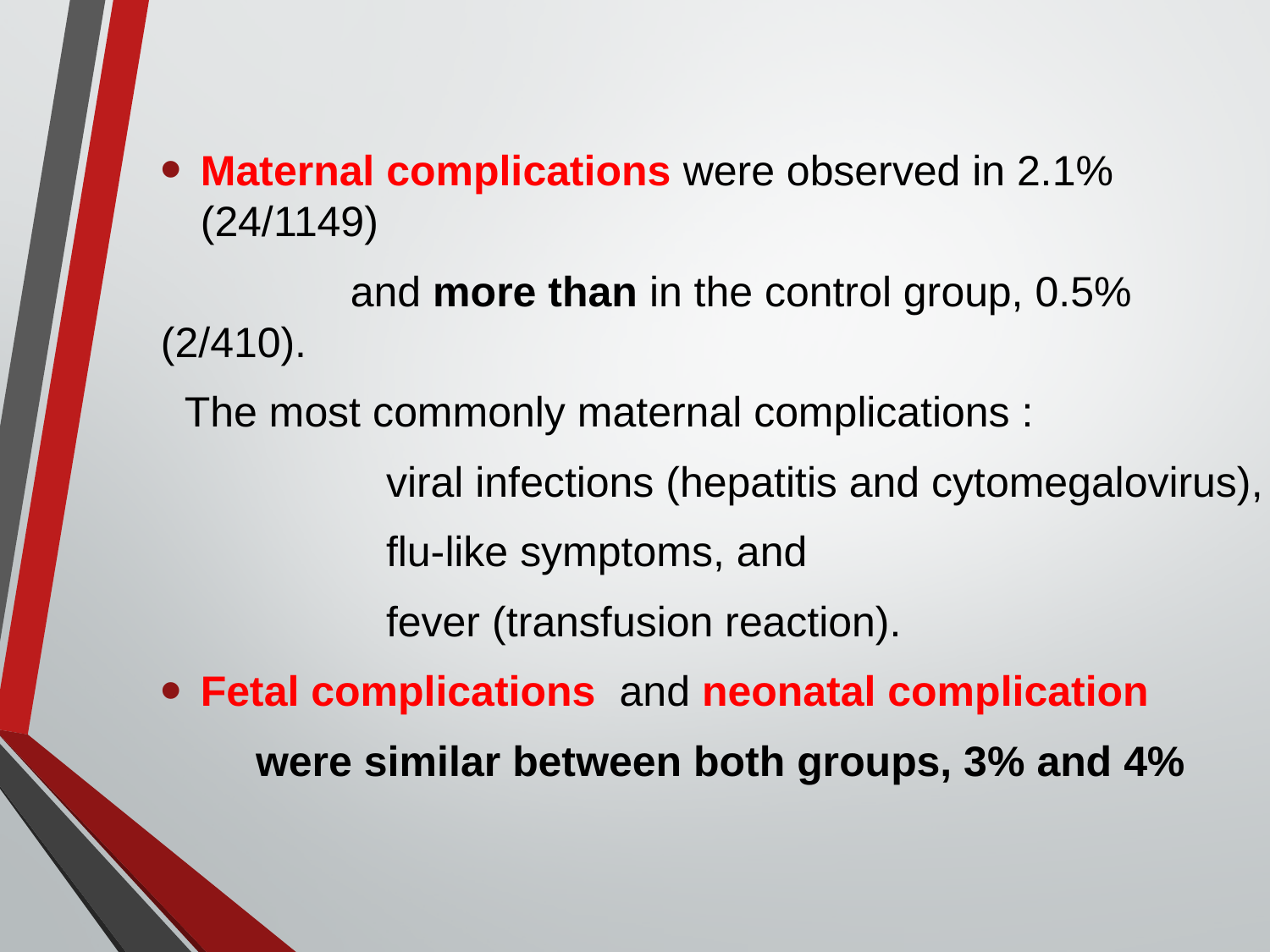

Maternal complications were observed in 2.1% (24/1149)
                and more than in the control group, 0.5% (2/410).
  The most commonly maternal complications :
                   viral infections (hepatitis and cytomegalovirus),
                   flu-like symptoms, and
                   fever (transfusion reaction).
Fetal complications  and neonatal complication
        were similar between both groups, 3% and 4%